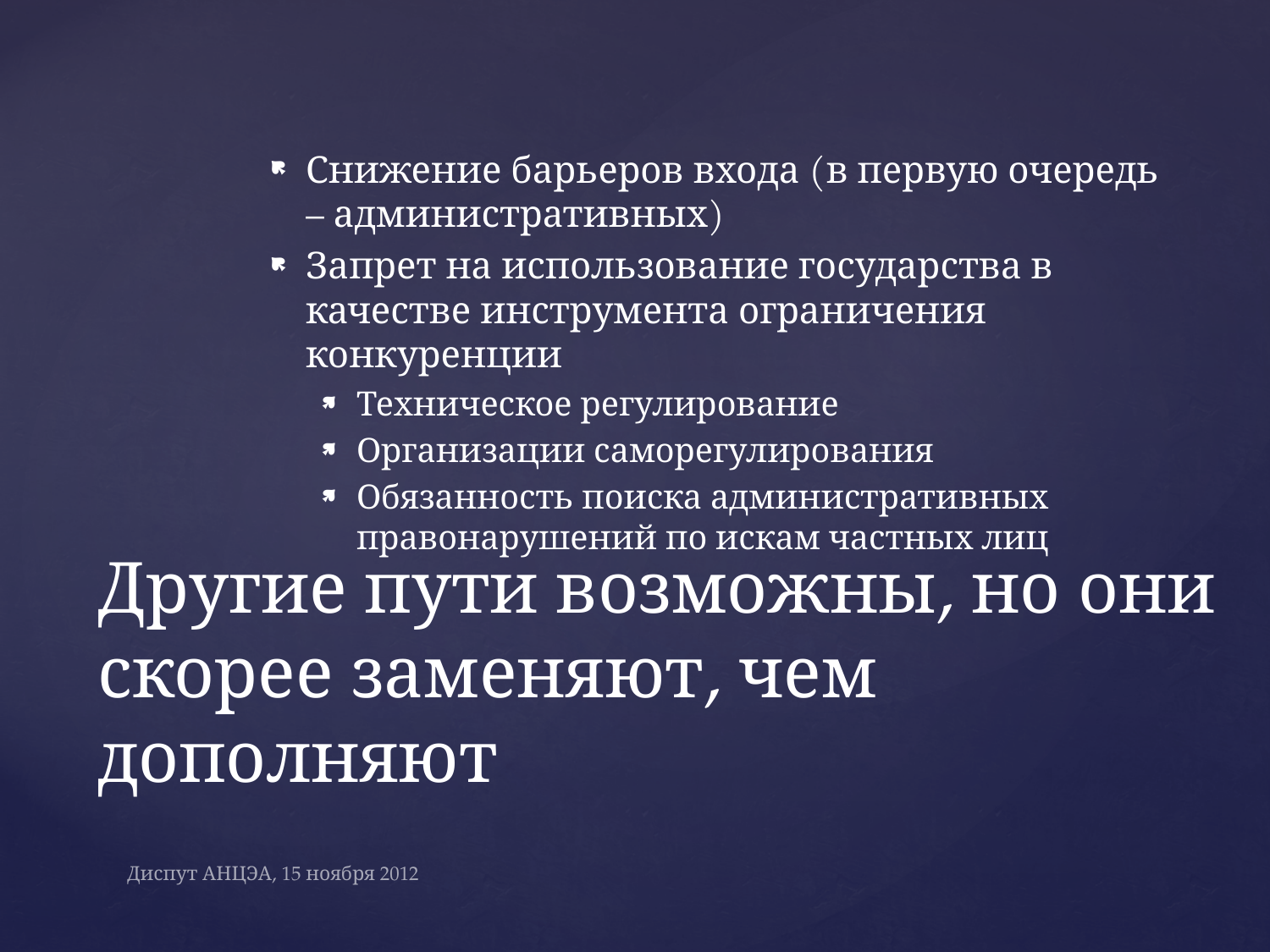

Снижение барьеров входа (в первую очередь – административных)
Запрет на использование государства в качестве инструмента ограничения конкуренции
Техническое регулирование
Организации саморегулирования
Обязанность поиска административных правонарушений по искам частных лиц
# Другие пути возможны, но они скорее заменяют, чем дополняют
Диспут АНЦЭА, 15 ноября 2012